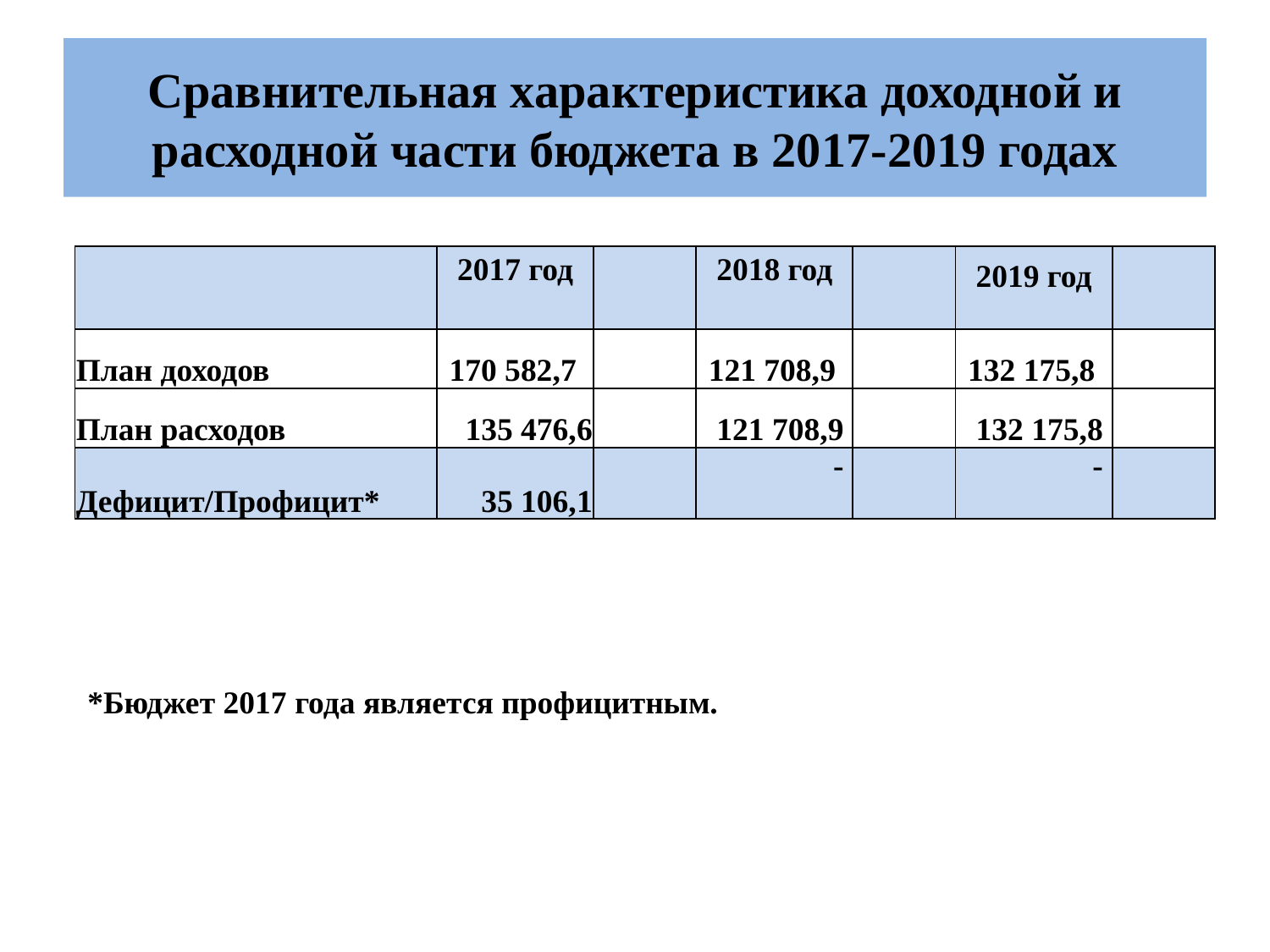

# Сравнительная характеристика доходной и расходной части бюджета в 2017-2019 годах
|  | 2017 год |  | 2018 год |  | 2019 год |  |
| --- | --- | --- | --- | --- | --- | --- |
| План доходов | 170 582,7 |  | 121 708,9 |  | 132 175,8 |  |
| План расходов | 135 476,6 |  | 121 708,9 |  | 132 175,8 |  |
| Дефицит/Профицит\* | 35 106,1 |  | - |  | - |  |
*Бюджет 2017 года является профицитным.